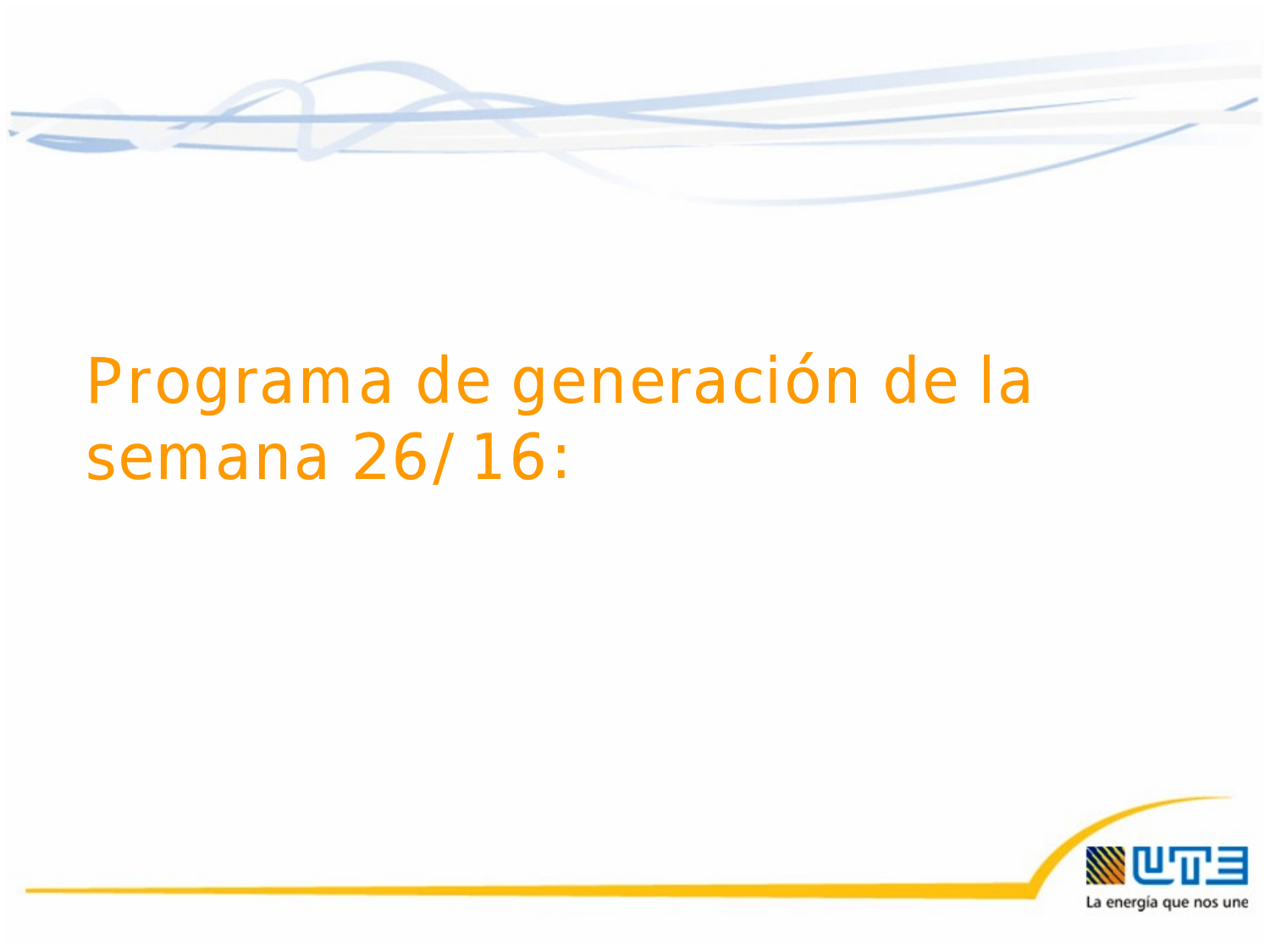

Programa de generación de la semana 26/16:
24/06/2016
28
28